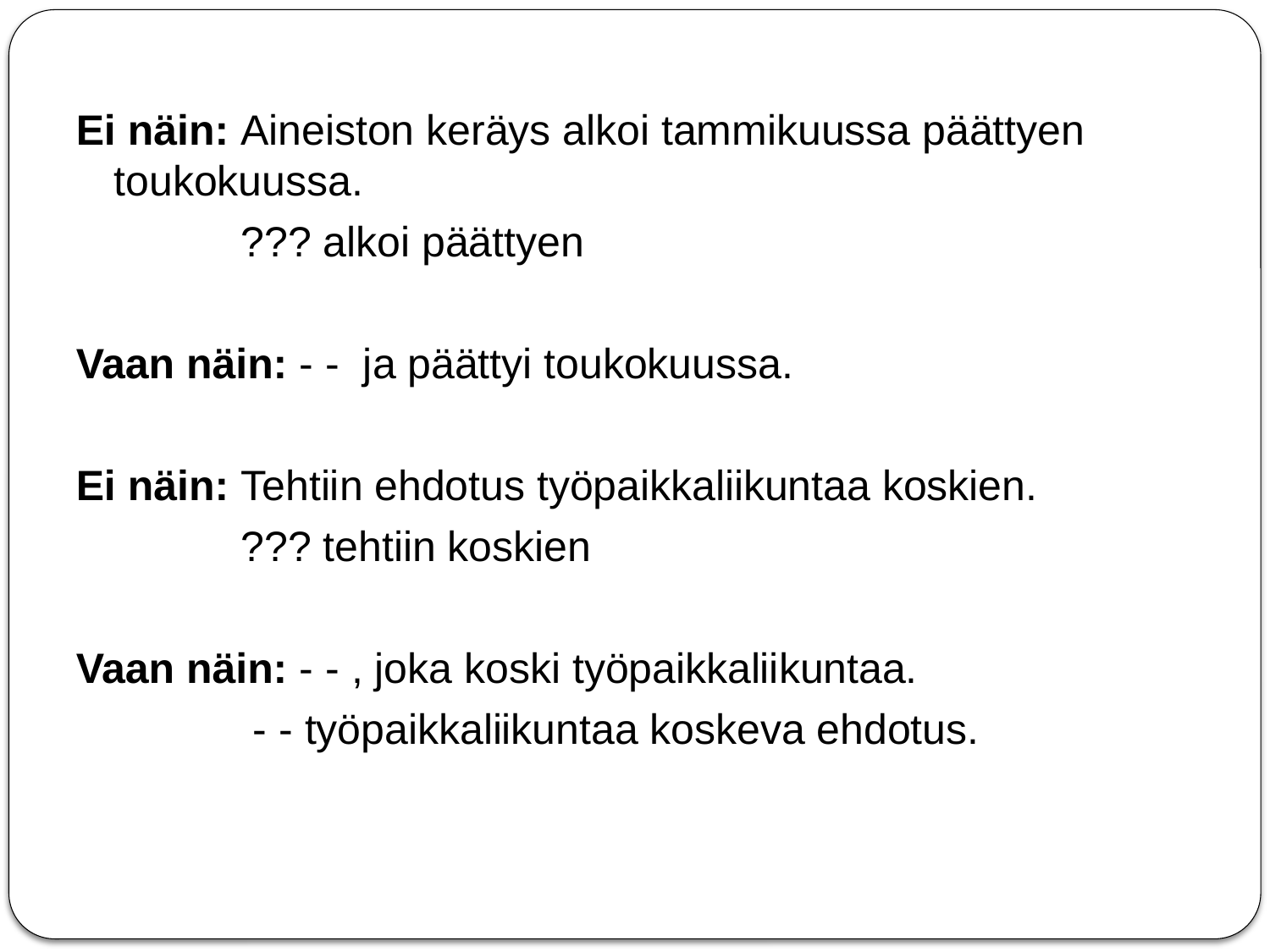

#
Ei näin: Aineiston keräys alkoi tammikuussa päättyen toukokuussa.
		??? alkoi päättyen

Vaan näin: - -  ja päättyi toukokuussa.

Ei näin: Tehtiin ehdotus työpaikkaliikuntaa koskien.
		??? tehtiin koskien

Vaan näin: - - , joka koski työpaikkaliikuntaa.
		 - - työpaikkaliikuntaa koskeva ehdotus.